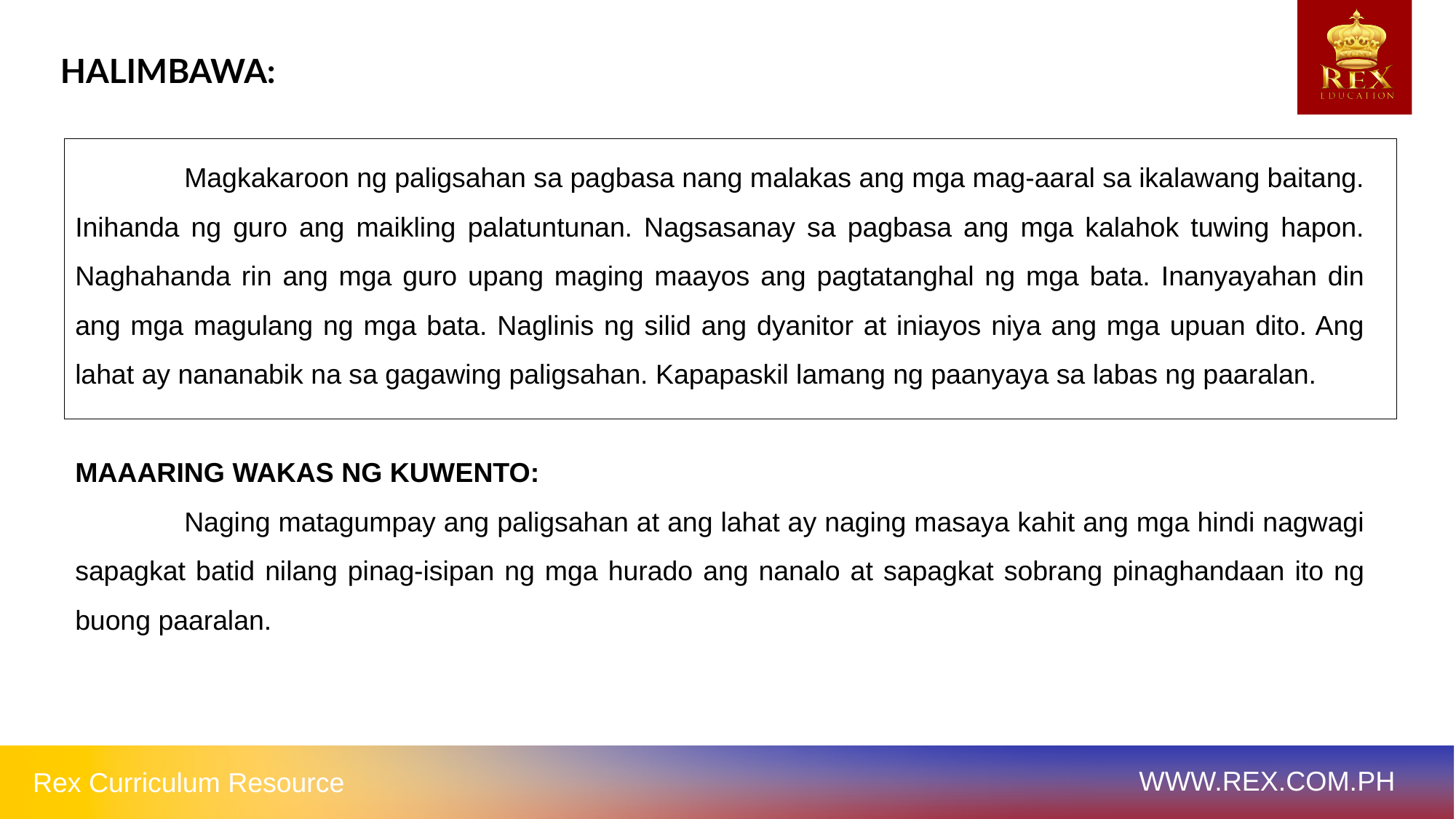

HALIMBAWA:
	Magkakaroon ng paligsahan sa pagbasa nang malakas ang mga mag-aaral sa ikalawang baitang. Inihanda ng guro ang maikling palatuntunan. Nagsasanay sa pagbasa ang mga kalahok tuwing hapon. Naghahanda rin ang mga guro upang maging maayos ang pagtatanghal ng mga bata. Inanyayahan din ang mga magulang ng mga bata. Naglinis ng silid ang dyanitor at iniayos niya ang mga upuan dito. Ang lahat ay nananabik na sa gagawing paligsahan. Kapapaskil lamang ng paanyaya sa labas ng paaralan.

MAAARING WAKAS NG KUWENTO:
	Naging matagumpay ang paligsahan at ang lahat ay naging masaya kahit ang mga hindi nagwagi sapagkat batid nilang pinag-isipan ng mga hurado ang nanalo at sapagkat sobrang pinaghandaan ito ng buong paaralan.